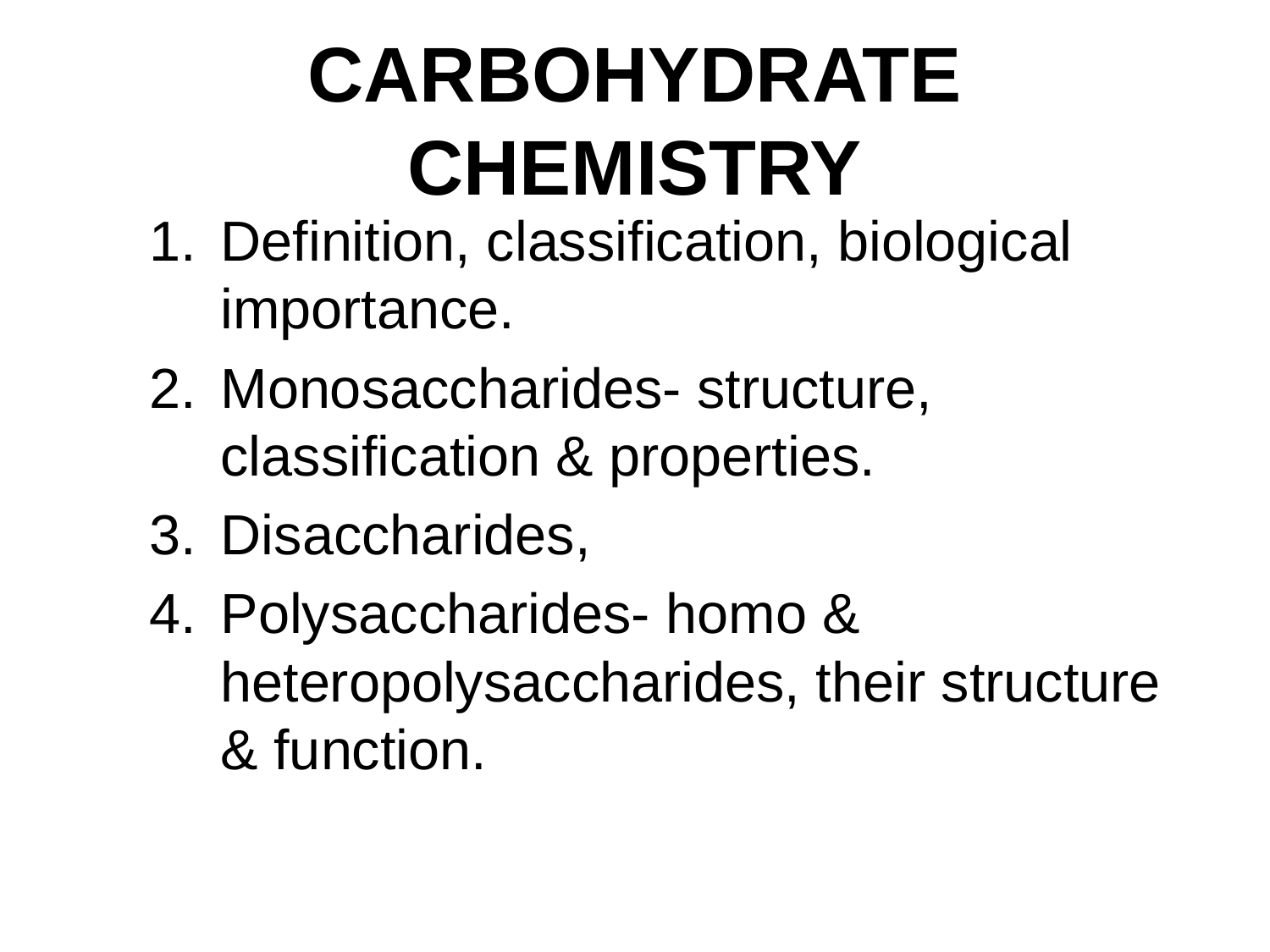

# CARBOHYDRATE CHEMISTRY
Definition, classification, biological importance.
Monosaccharides- structure, classification & properties.
Disaccharides,
Polysaccharides- homo & heteropolysaccharides, their structure & function.